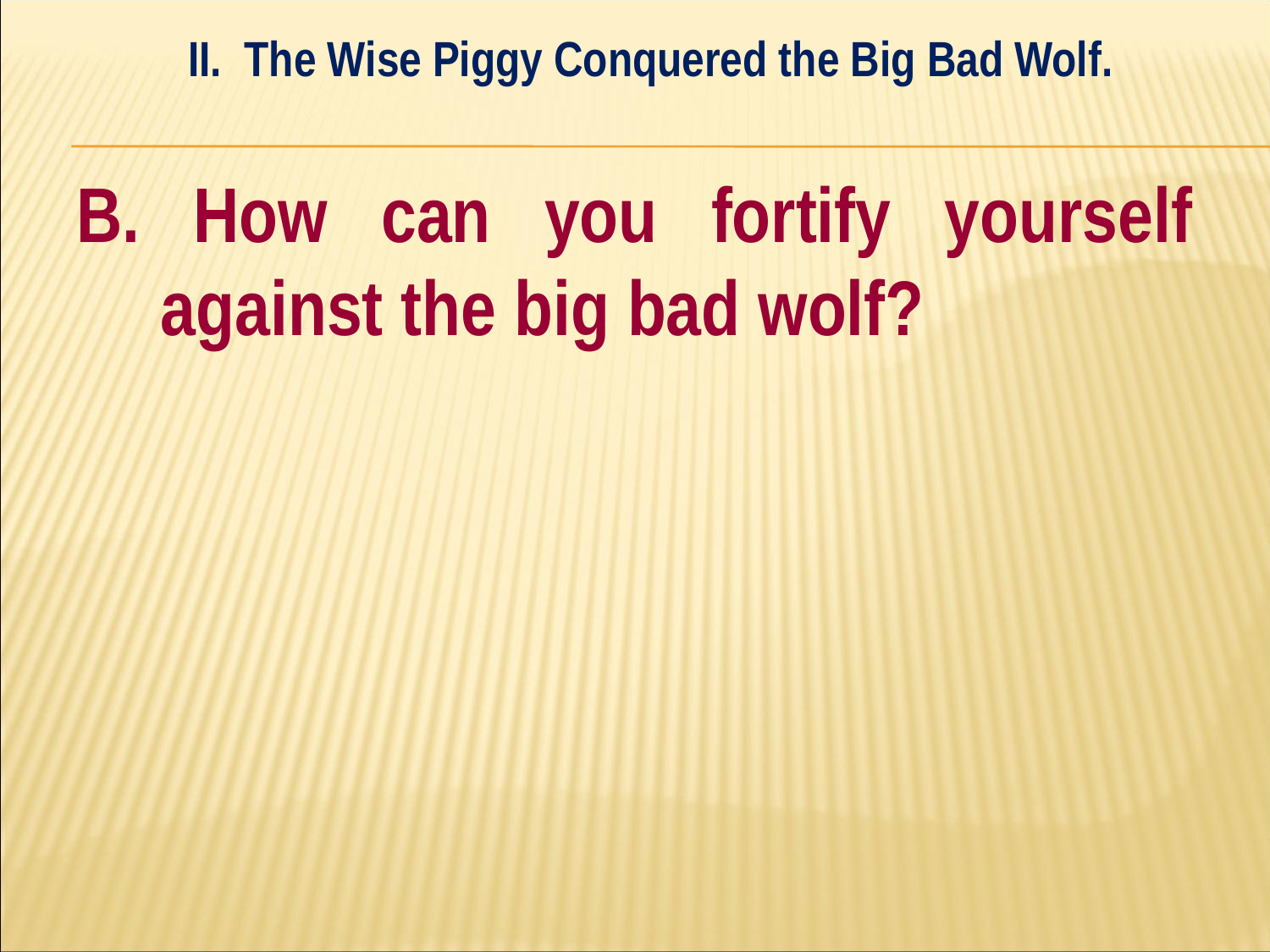

II.  The Wise Piggy Conquered the Big Bad Wolf.
#
B. How can you fortify yourself against the big bad wolf?